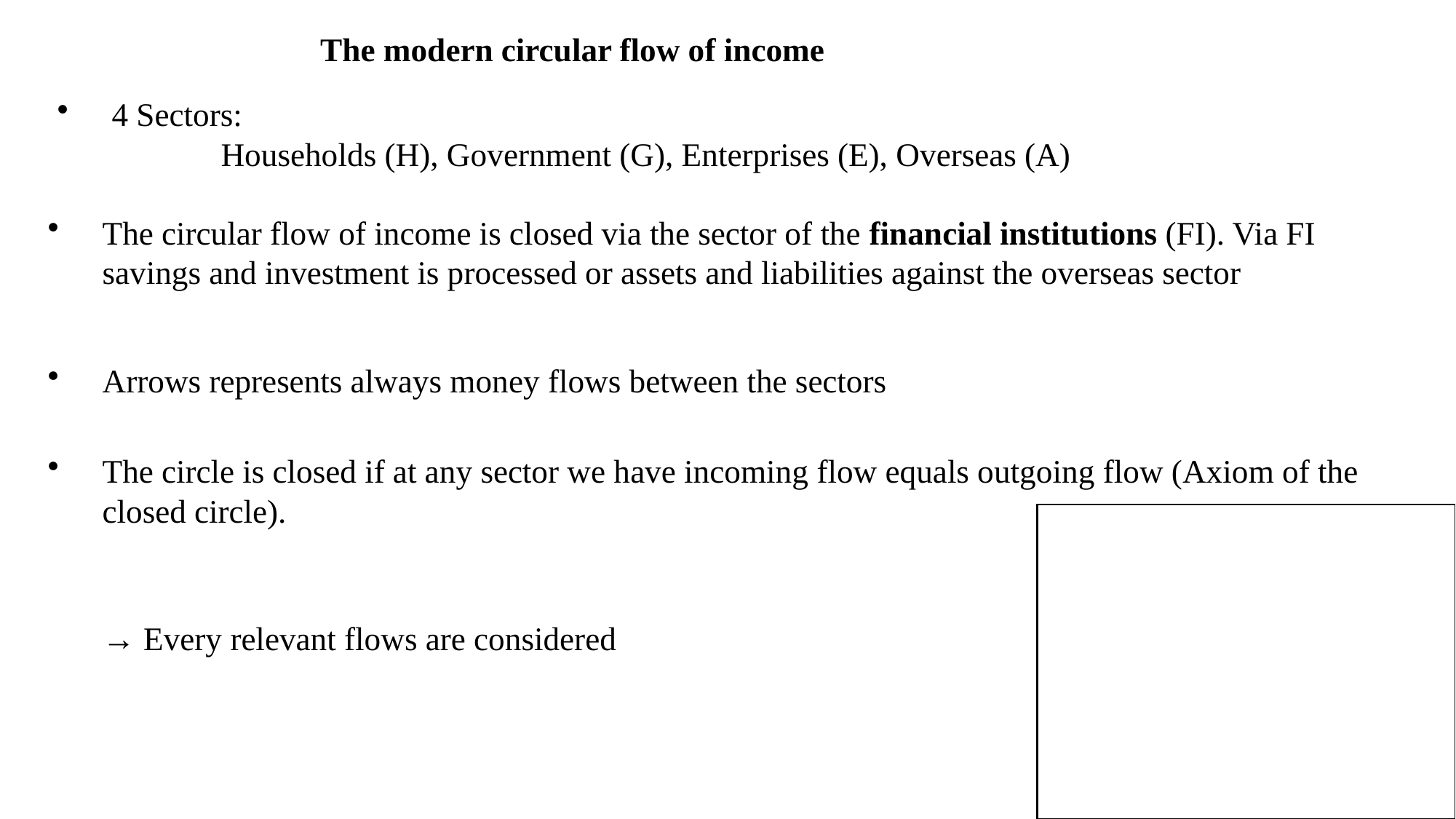

The modern circular flow of income
4 Sectors:
		Households (H), Government (G), Enterprises (E), Overseas (A)

The circular flow of income is closed via the sector of the financial institutions (FI). Via FI savings and investment is processed or assets and liabilities against the overseas sector

Arrows represents always money flows between the sectors

The circle is closed if at any sector we have incoming flow equals outgoing flow (Axiom of the closed circle).

	→ Every relevant flows are considered